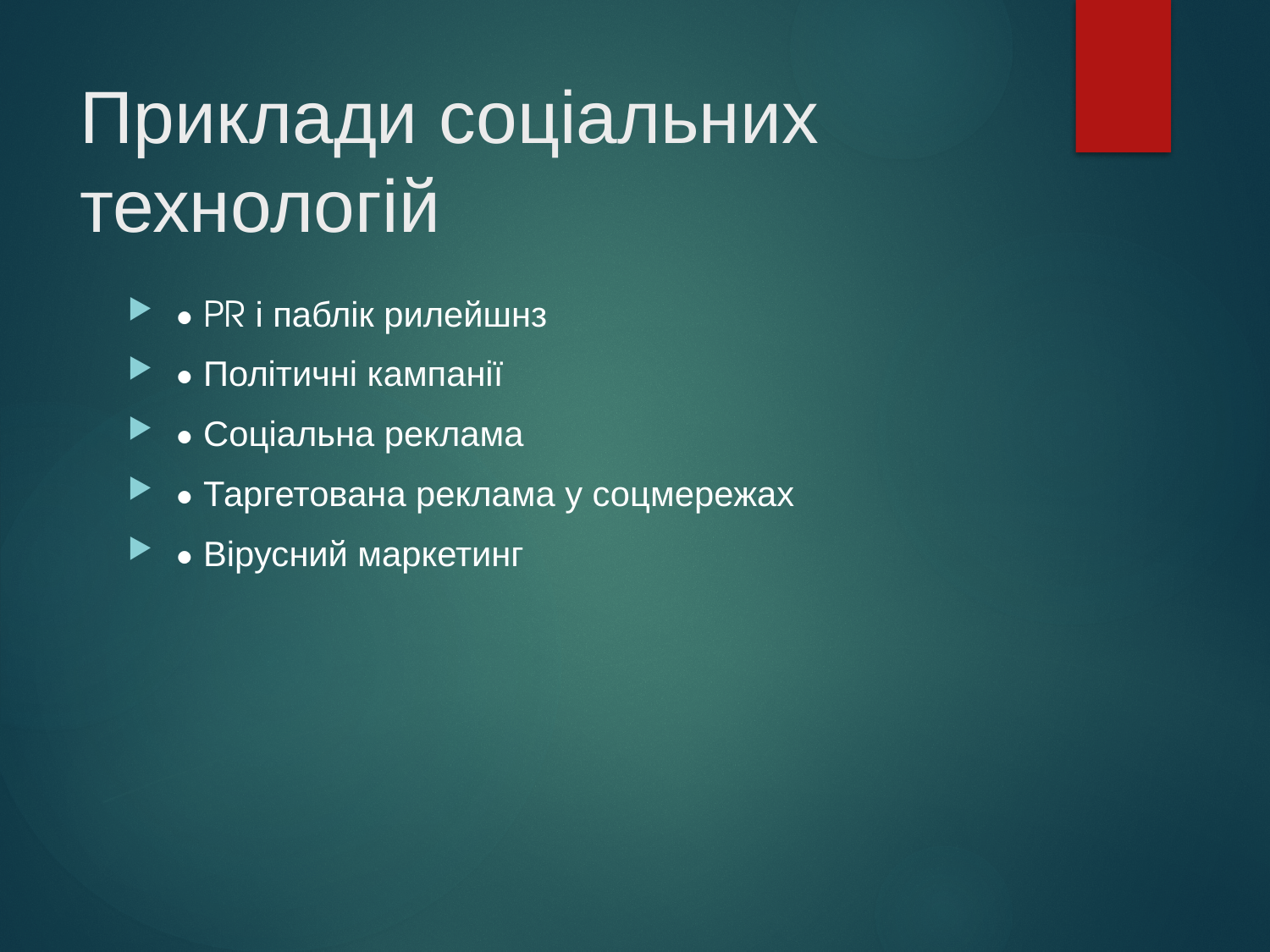

# Приклади соціальних технологій
• PR і паблік рилейшнз
• Політичні кампанії
• Соціальна реклама
• Таргетована реклама у соцмережах
• Вірусний маркетинг